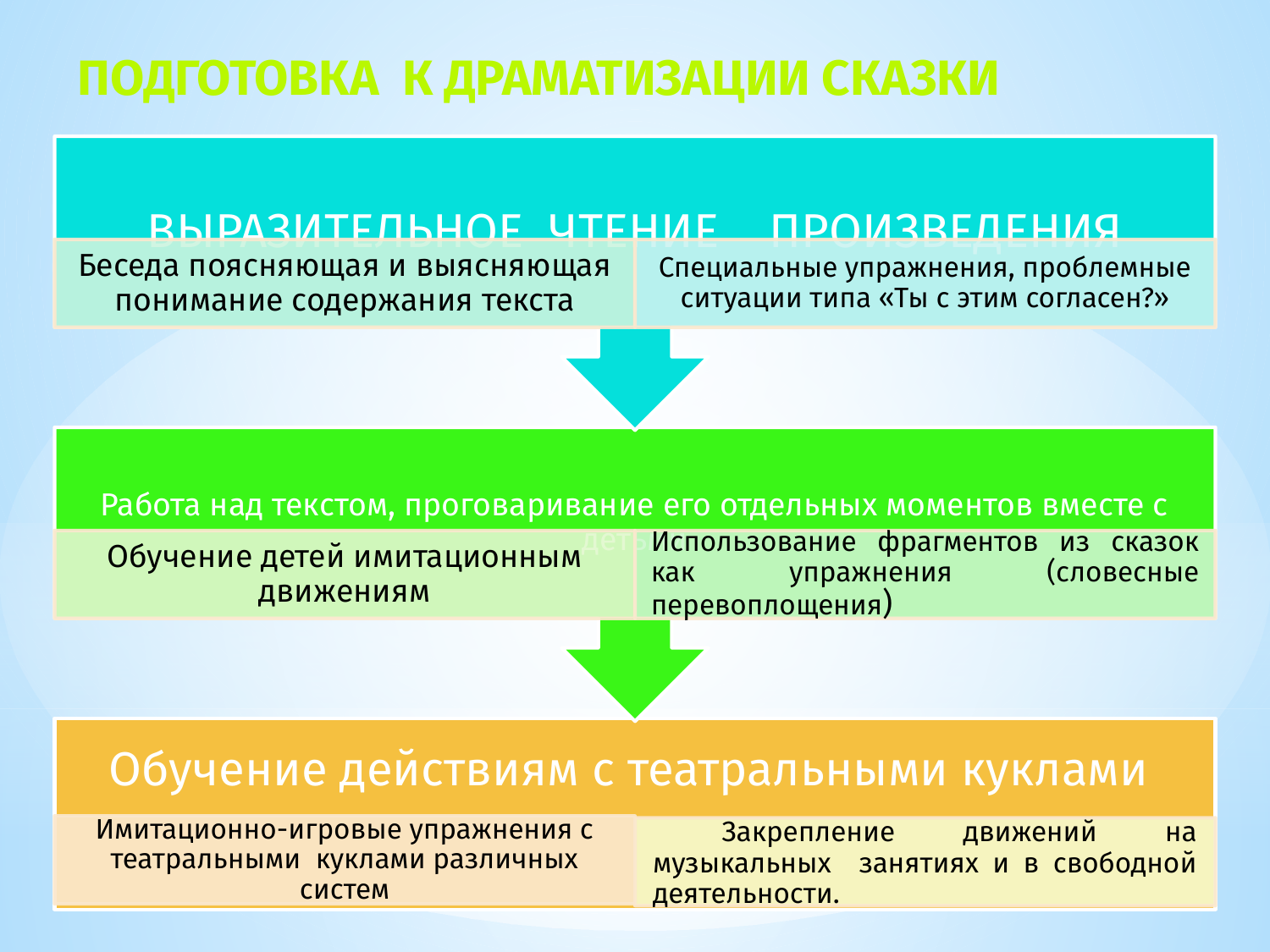

Подготовка  к драматизации сказки
Обучение действиям с театральными куклами
Имитационно-игровые упражнения с театральными  куклами различных систем
 Закрепление движений на музыкальных  занятиях и в свободной деятельности.
Работа над текстом, проговаривание его отдельных моментов вместе с детьми
Обучение детей имитационным движениям
Использование фрагментов из сказок как упражнения (словесные перевоплощения)
ВЫРАЗИТЕЛЬНОЕ  ЧТЕНИЕ    ПРОИЗВЕДЕНИЯ
Беседа поясняющая и выясняющая понимание содержания текста
Специальные упражнения, проблемные ситуации типа «Ты с этим согласен?»